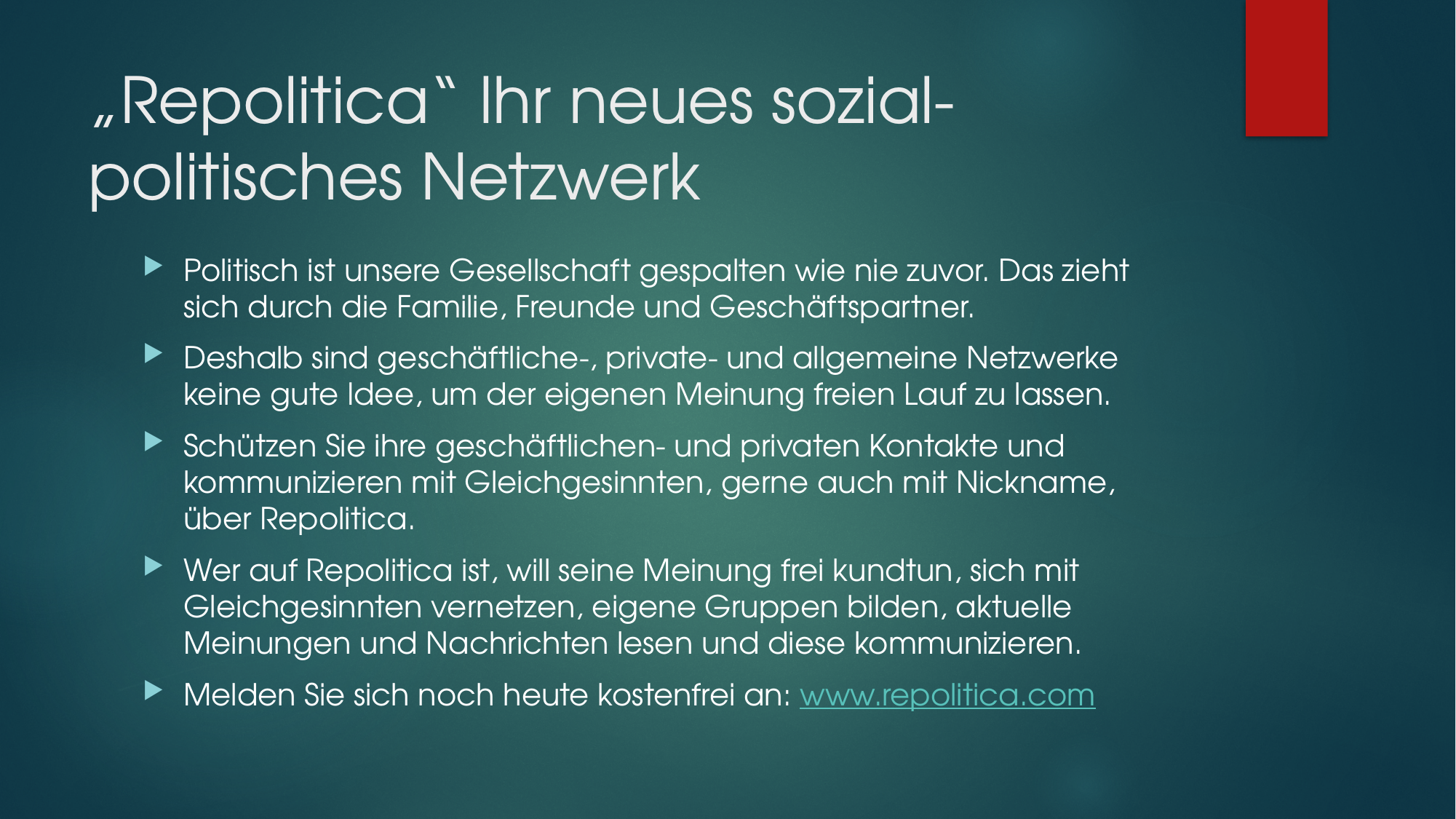

# „Repolitica“ Ihr neues sozial-politisches Netzwerk
Politisch ist unsere Gesellschaft gespalten wie nie zuvor. Das zieht sich durch die Familie, Freunde und Geschäftspartner.
Deshalb sind geschäftliche-, private- und allgemeine Netzwerke keine gute Idee, um der eigenen Meinung freien Lauf zu lassen.
Schützen Sie ihre geschäftlichen- und privaten Kontakte und kommunizieren mit Gleichgesinnten, gerne auch mit Nickname, über Repolitica.
Wer auf Repolitica ist, will seine Meinung frei kundtun, sich mit Gleichgesinnten vernetzen, eigene Gruppen bilden, aktuelle Meinungen und Nachrichten lesen und diese kommunizieren.
Melden Sie sich noch heute kostenfrei an: www.repolitica.com